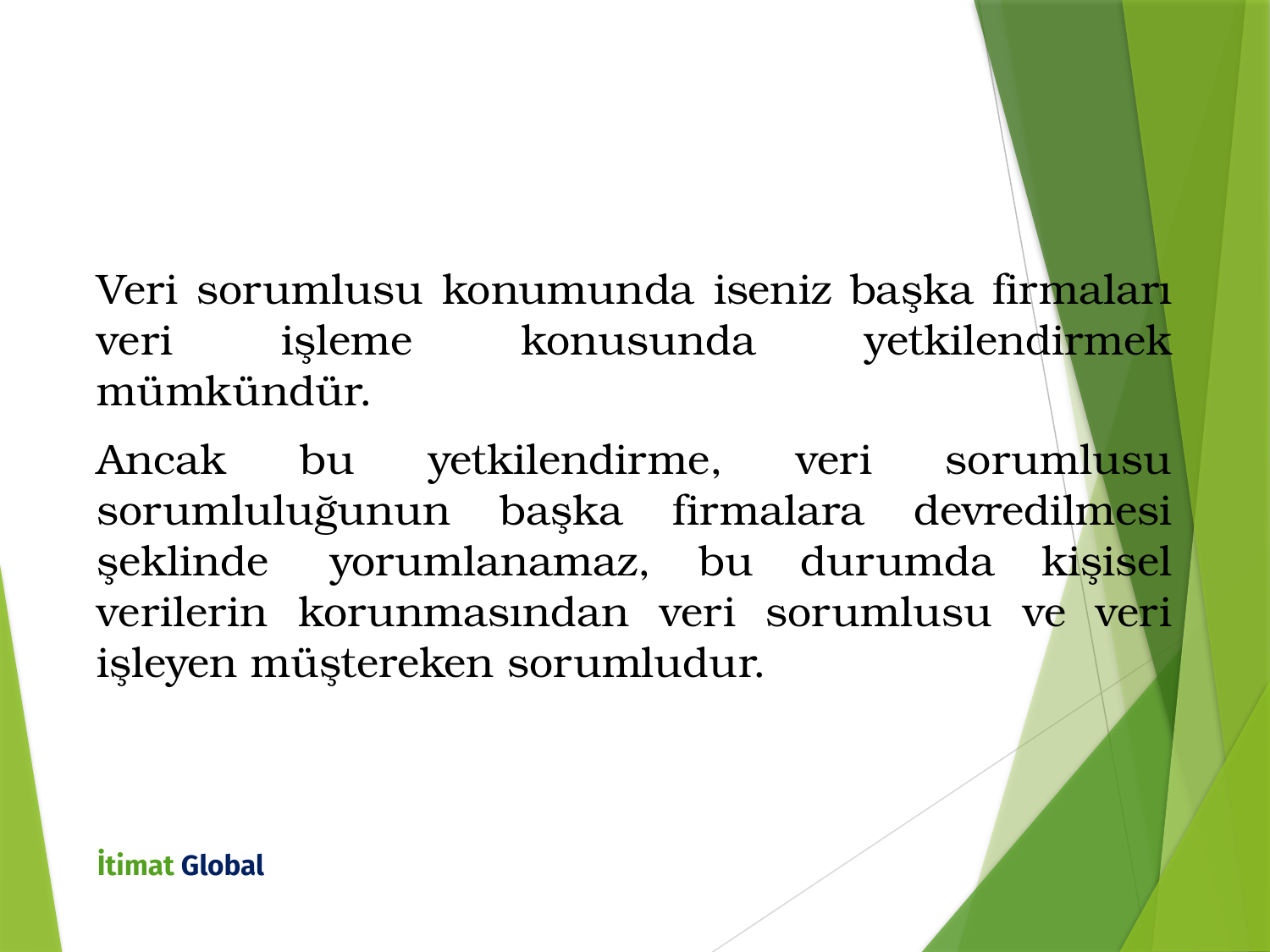

Veri sorumlusu konumunda iseniz başka firmaları veri işleme konusunda yetkilendirmek mümkündür.
Ancak bu yetkilendirme, veri sorumlusu sorumluluğunun başka firmalara devredilmesi şeklinde  yorumlanamaz, bu durumda kişisel verilerin korunmasından veri sorumlusu ve veri işleyen müştereken sorumludur.
İtimat Global